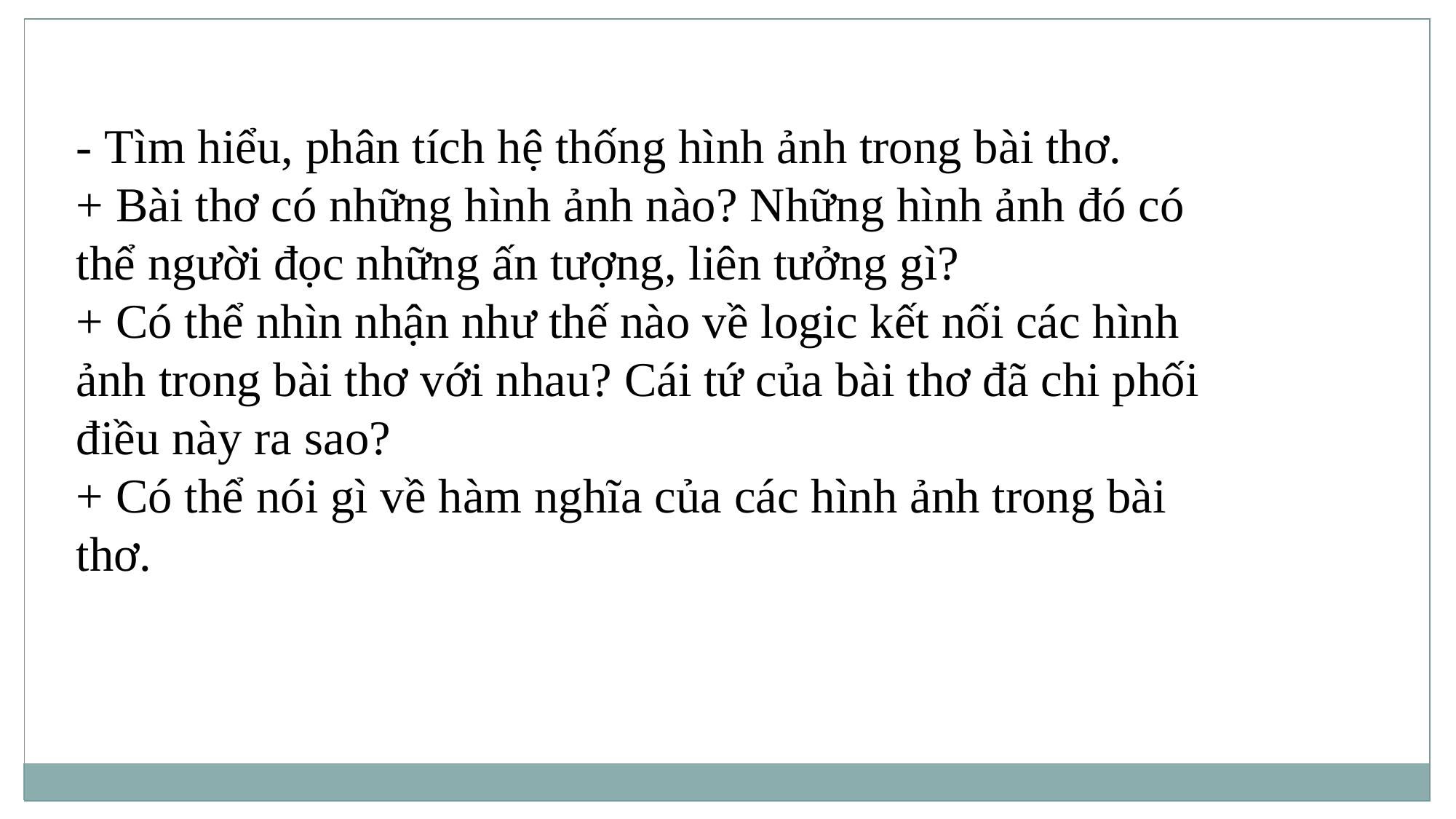

- Tìm hiểu, phân tích hệ thống hình ảnh trong bài thơ.
+ Bài thơ có những hình ảnh nào? Những hình ảnh đó có thể người đọc những ấn tượng, liên tưởng gì?
+ Có thể nhìn nhận như thế nào về logic kết nối các hình ảnh trong bài thơ với nhau? Cái tứ của bài thơ đã chi phối điều này ra sao?
+ Có thể nói gì về hàm nghĩa của các hình ảnh trong bài thơ.